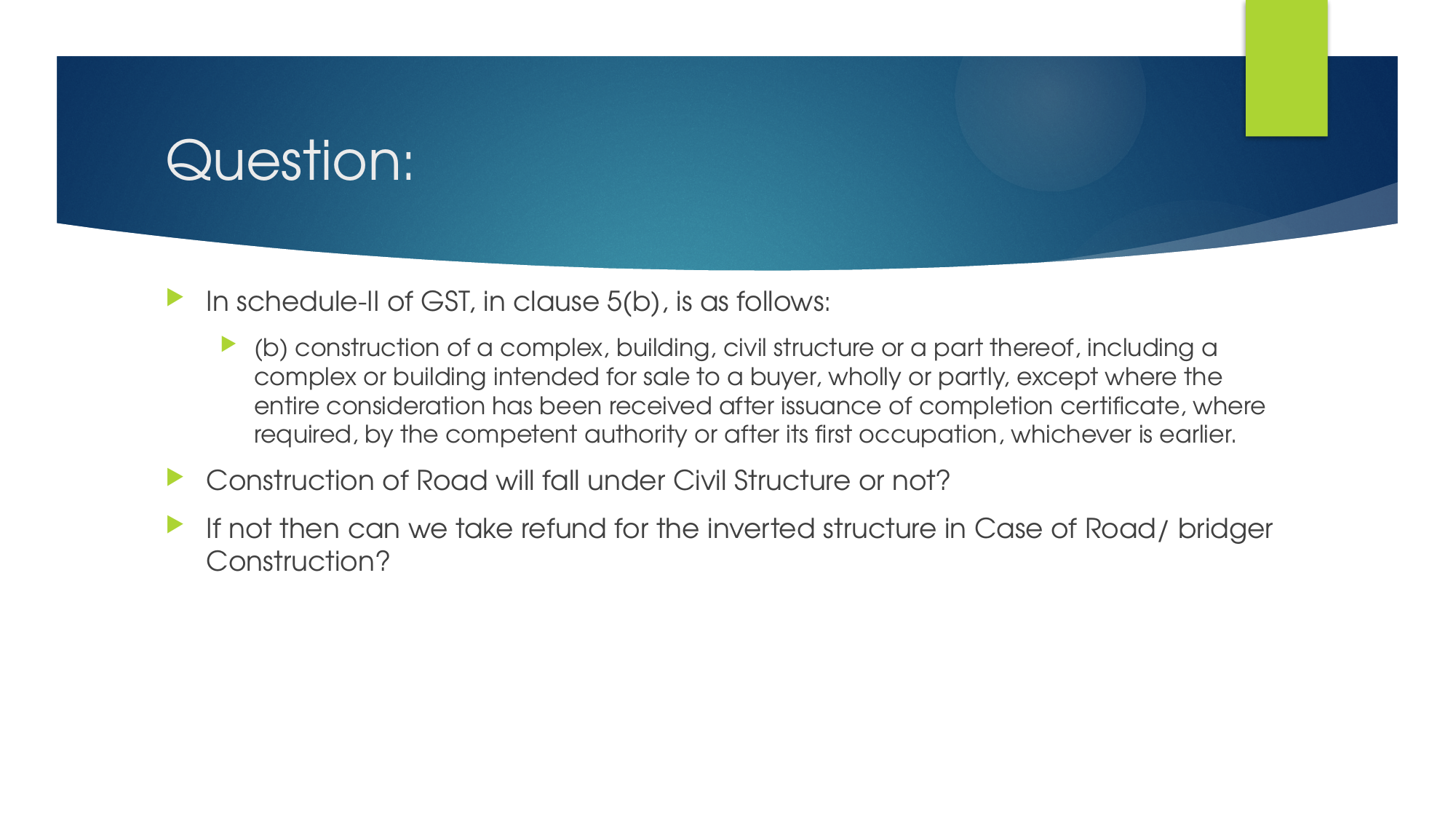

# Question:
In schedule-II of GST, in clause 5(b), is as follows:
(b) construction of a complex, building, civil structure or a part thereof, including a complex or building intended for sale to a buyer, wholly or partly, except where the entire consideration has been received after issuance of completion certificate, where required, by the competent authority or after its first occupation, whichever is earlier.
Construction of Road will fall under Civil Structure or not?
If not then can we take refund for the inverted structure in Case of Road/ bridger Construction?